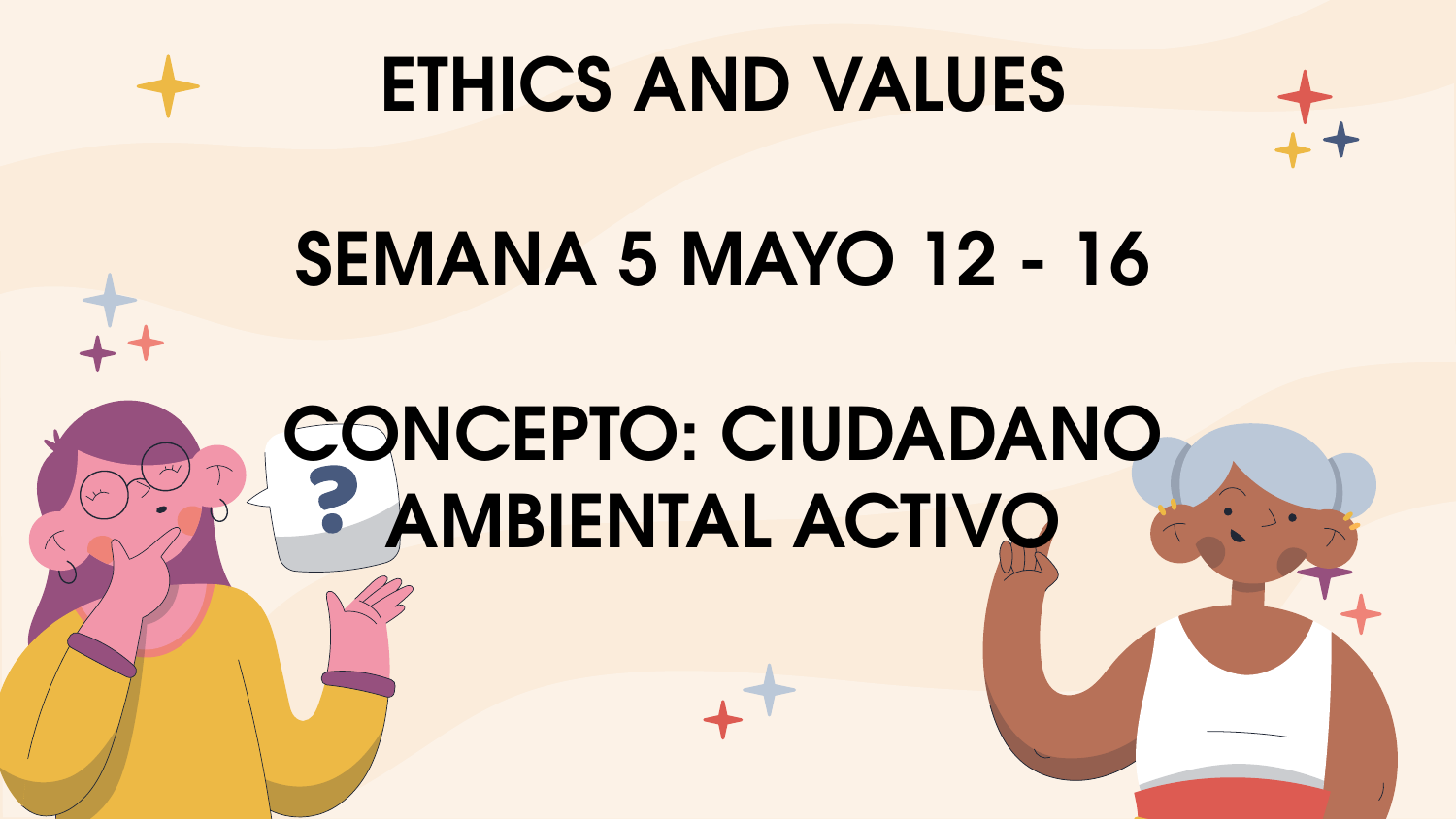

ETHICS AND VALUES

SEMANA 5 MAYO 12 - 16

CONCEPTO: CIUDADANO AMBIENTAL ACTIVO